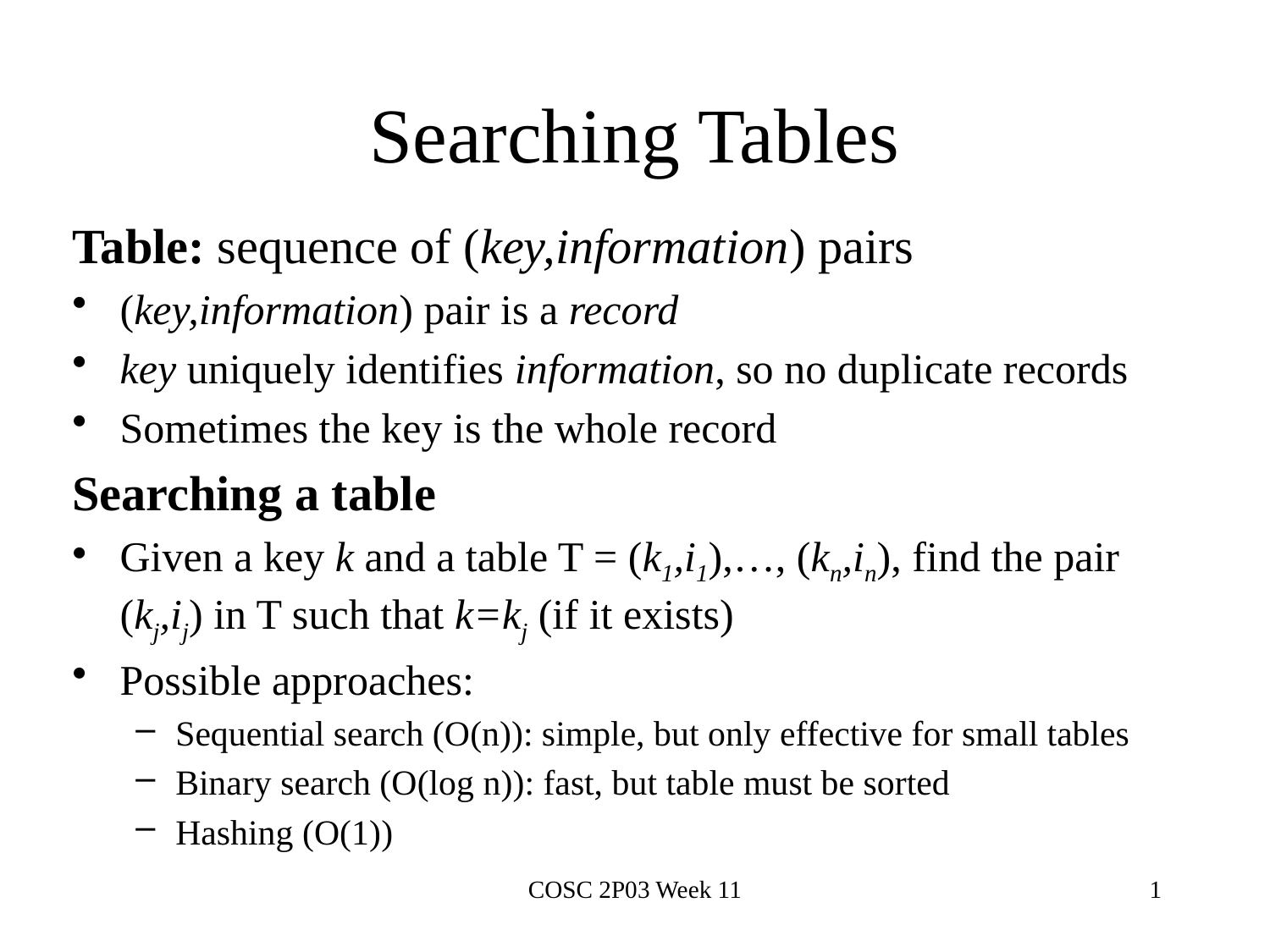

# Searching Tables
Table: sequence of (key,information) pairs
(key,information) pair is a record
key uniquely identifies information, so no duplicate records
Sometimes the key is the whole record
Searching a table
Given a key k and a table T = (k1,i1),…, (kn,in), find the pair (kj,ij) in T such that k=kj (if it exists)
Possible approaches:
Sequential search (O(n)): simple, but only effective for small tables
Binary search (O(log n)): fast, but table must be sorted
Hashing (O(1))

COSC 2P03 Week 11
1